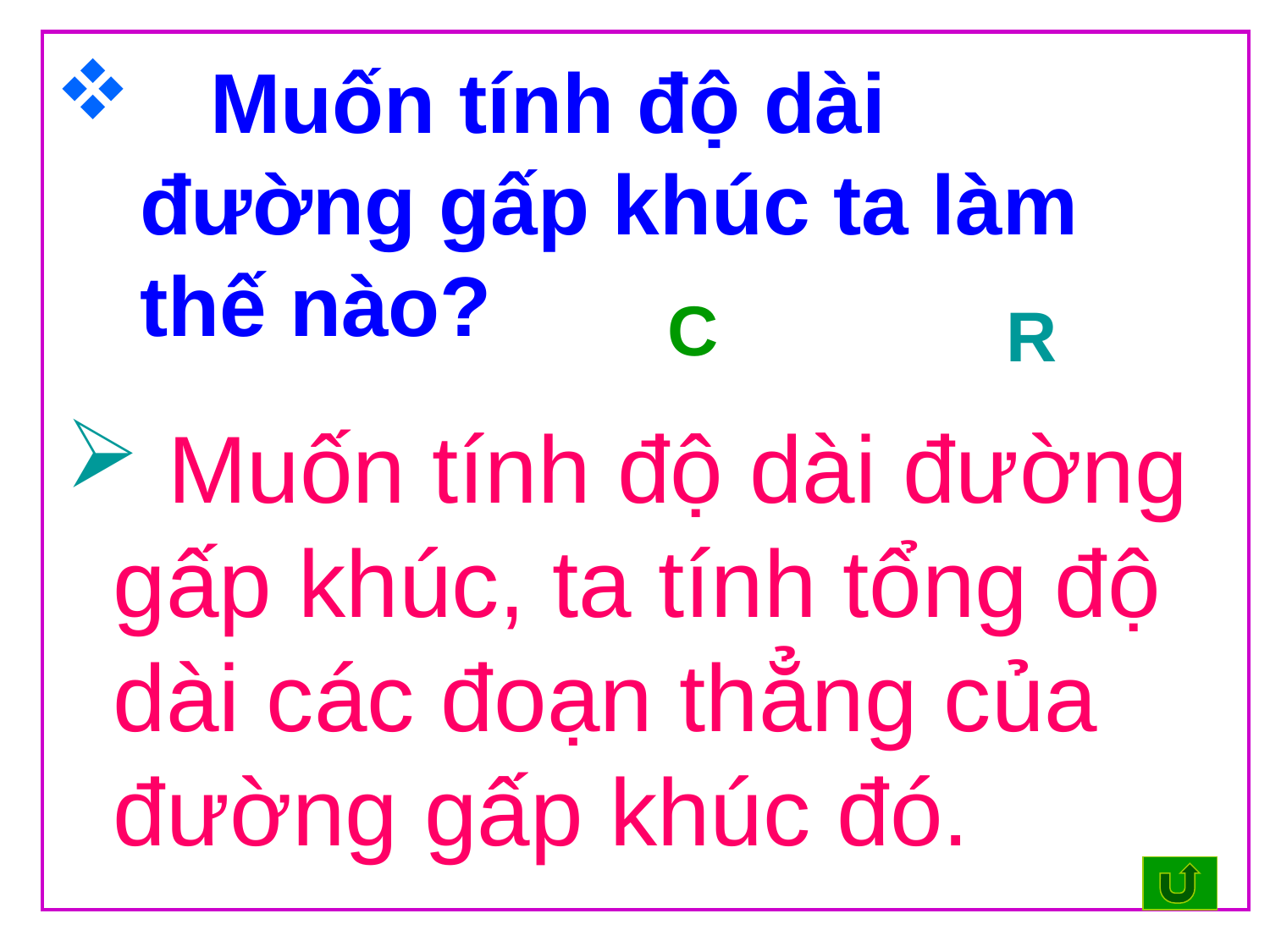

Muốn tính độ dài đường gấp khúc ta làm thế nào?
Chính xác
C
Rất tiếc
R
 Muốn tính độ dài đường gấp khúc, ta tính tổng độ dài các đoạn thẳng của đường gấp khúc đó.